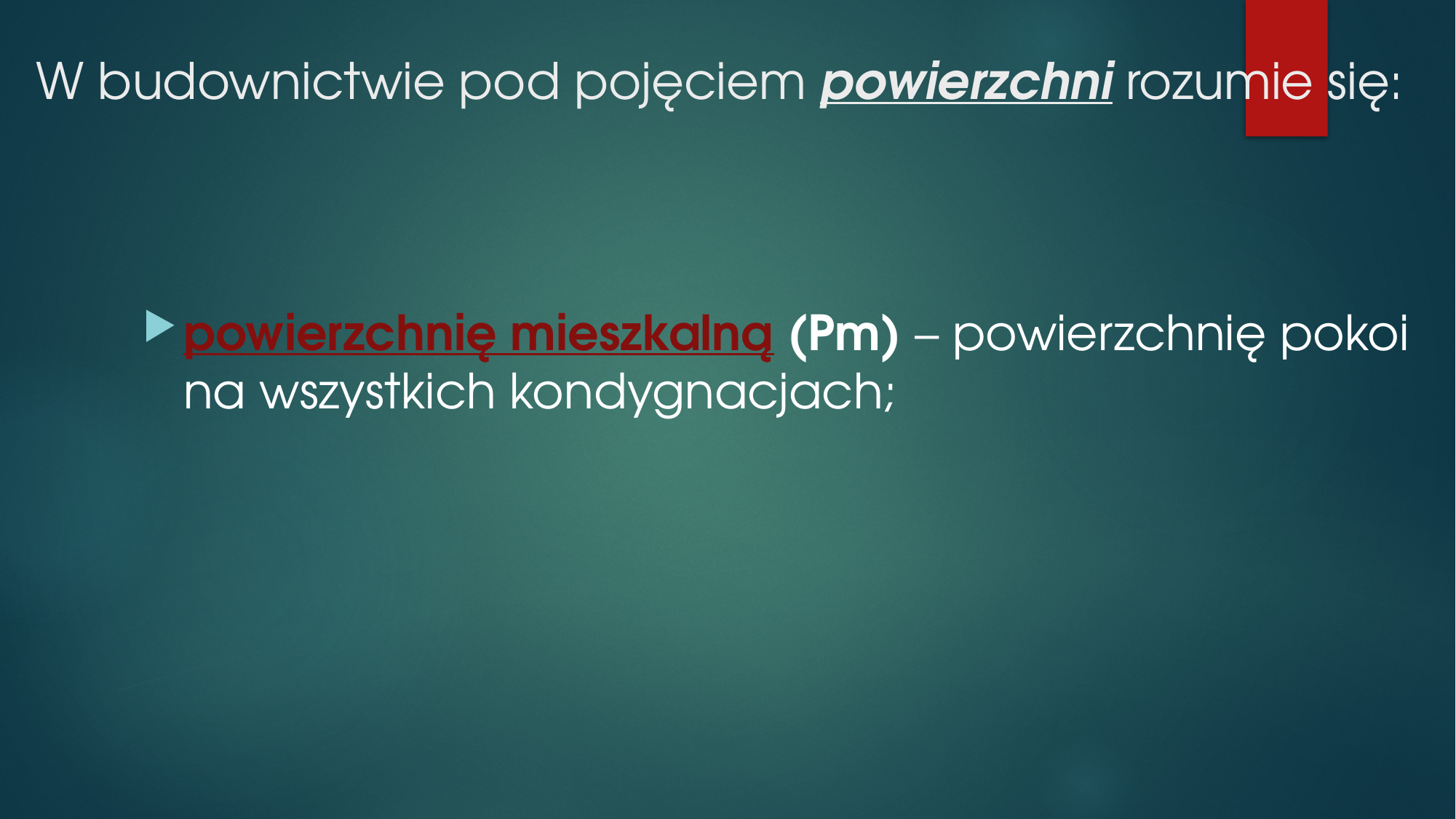

# W budownictwie pod pojęciem powierzchni rozumie się:

powierzchnię mieszkalną (Pm) – powierzchnię pokoi na wszystkich kondygnacjach;